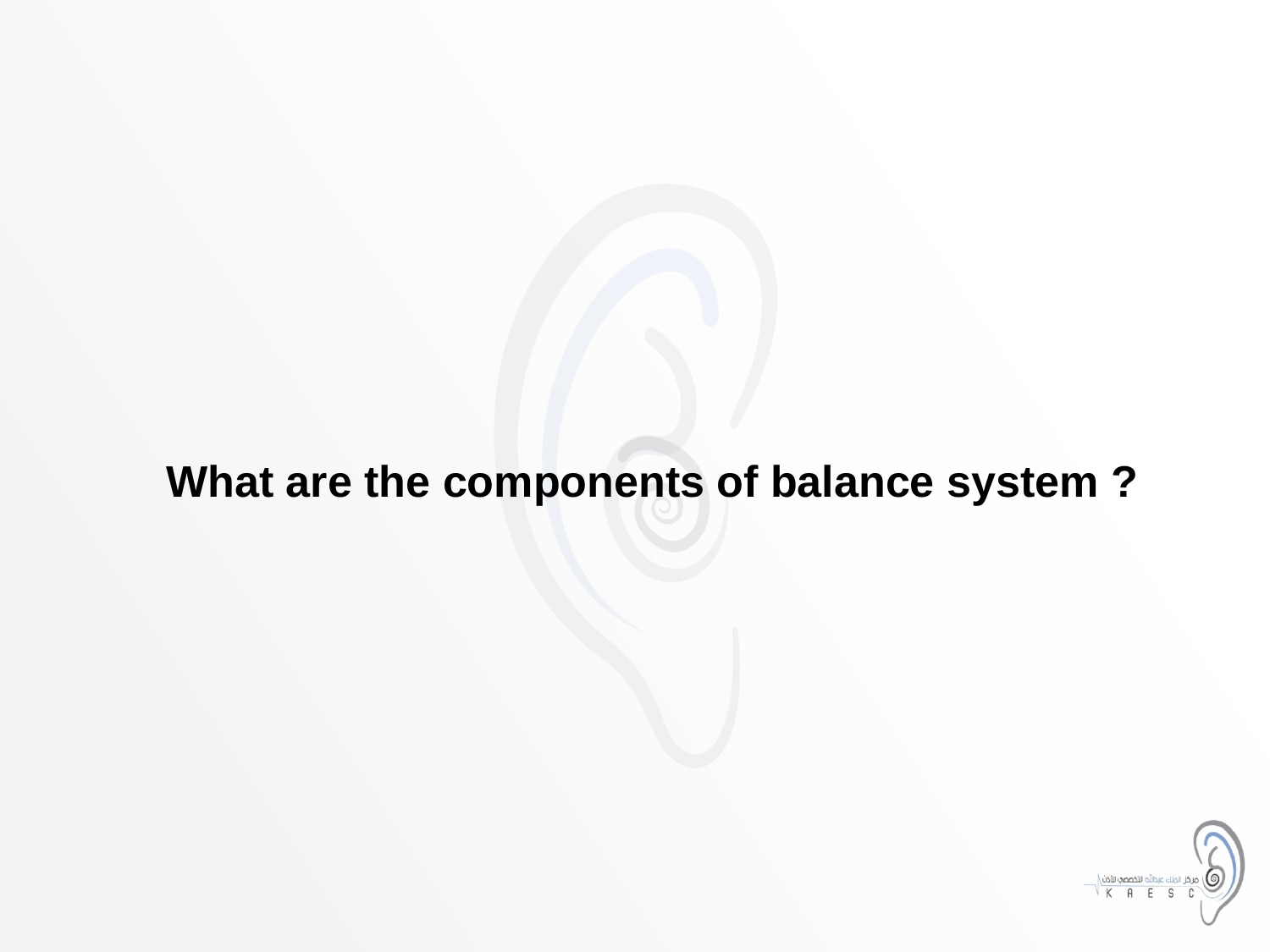

What are the components of balance system ?